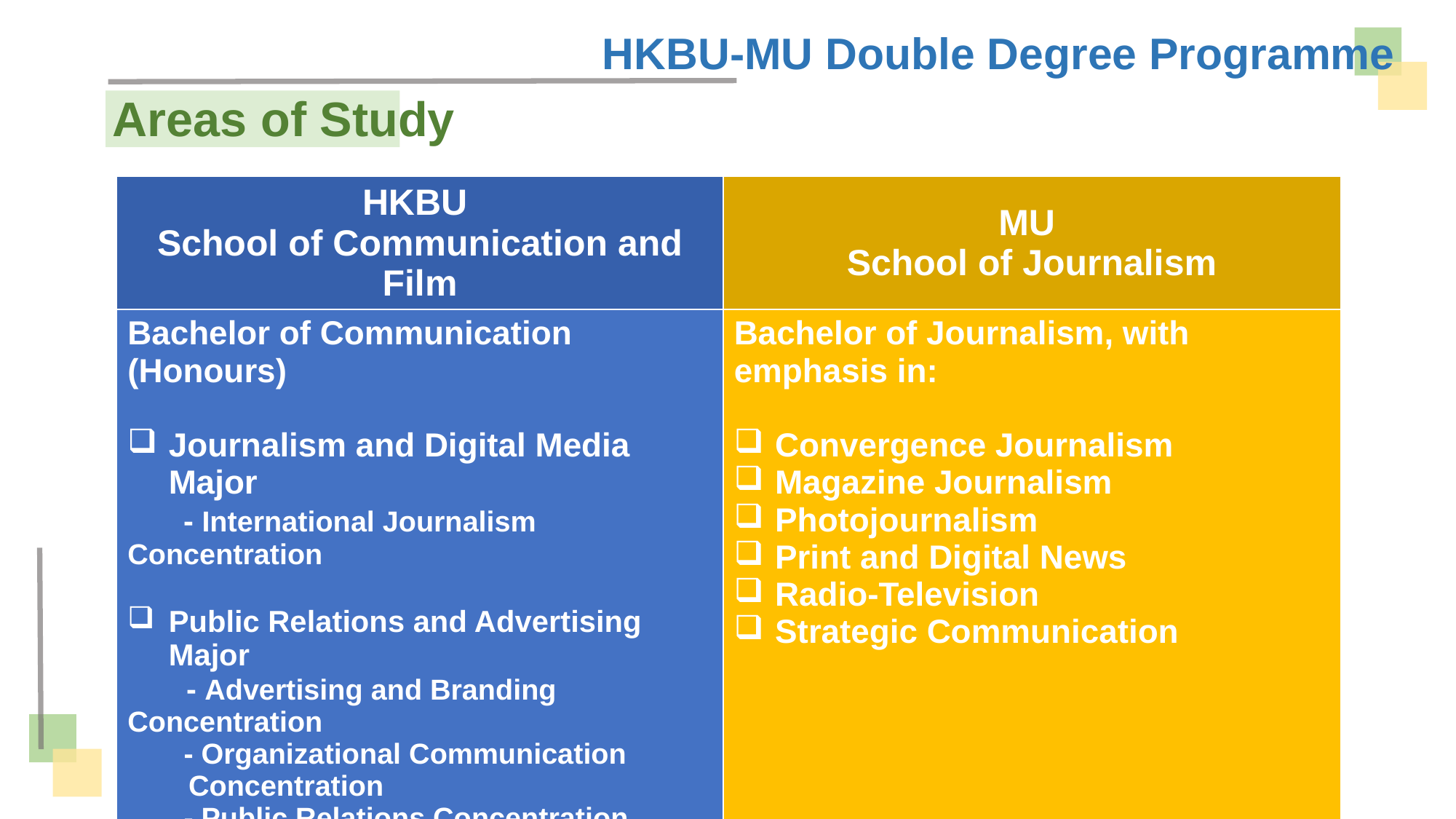

HKBU-MU Double Degree Programme

# Areas of Study

| HKBU School of Communication and Film | MU School of Journalism |
| --- | --- |
| Bachelor of Communication (Honours) Journalism and Digital Media Major - International Journalism Concentration Public Relations and Advertising Major - Advertising and Branding Concentration - Organizational Communication Concentration - Public Relations Concentration | Bachelor of Journalism, with emphasis in: Convergence Journalism Magazine Journalism Photojournalism Print and Digital News Radio-Television Strategic Communication |